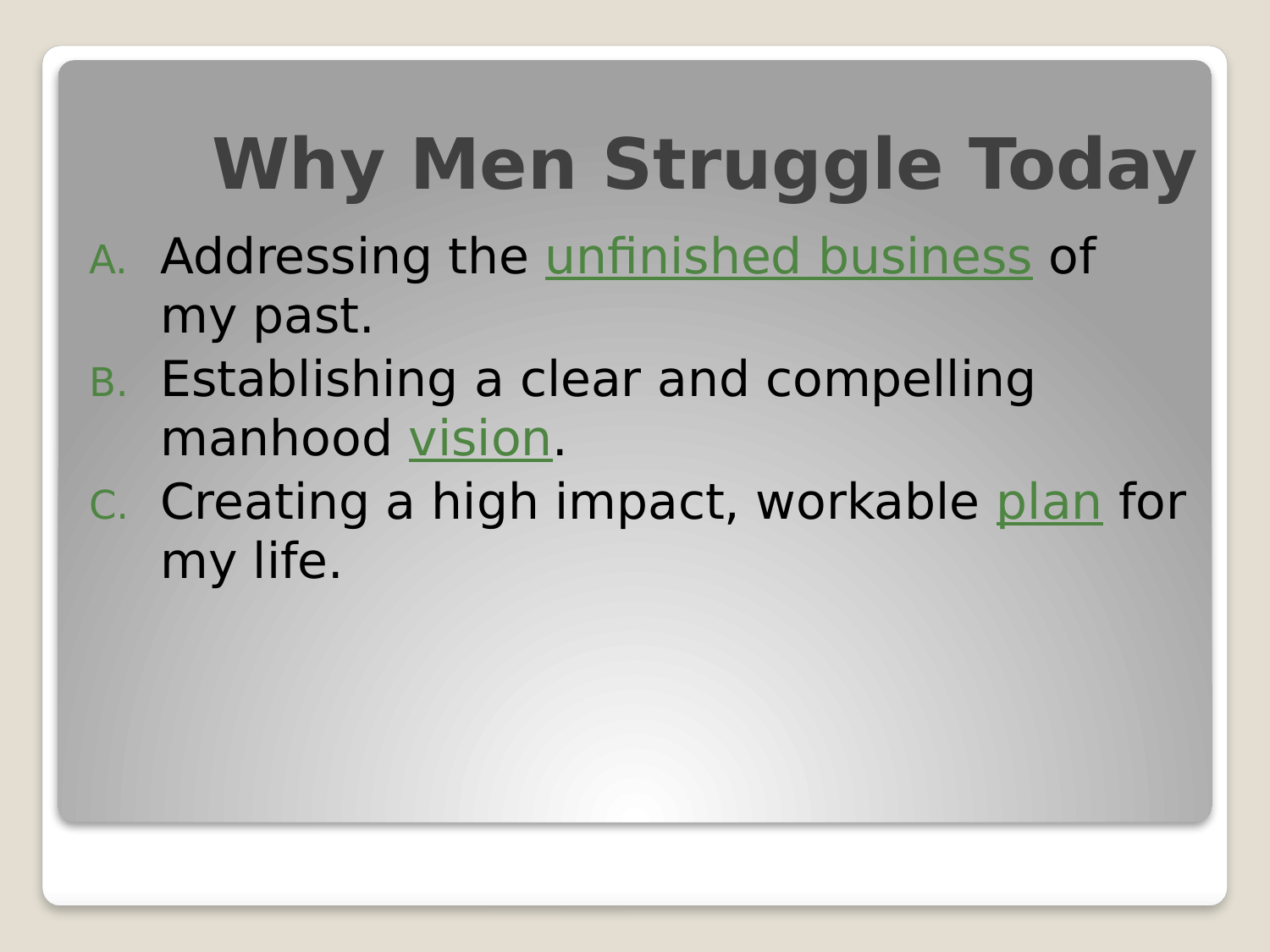

# Why Men Struggle Today
Addressing the unfinished business of my past.
Establishing a clear and compelling manhood vision.
Creating a high impact, workable plan for my life.